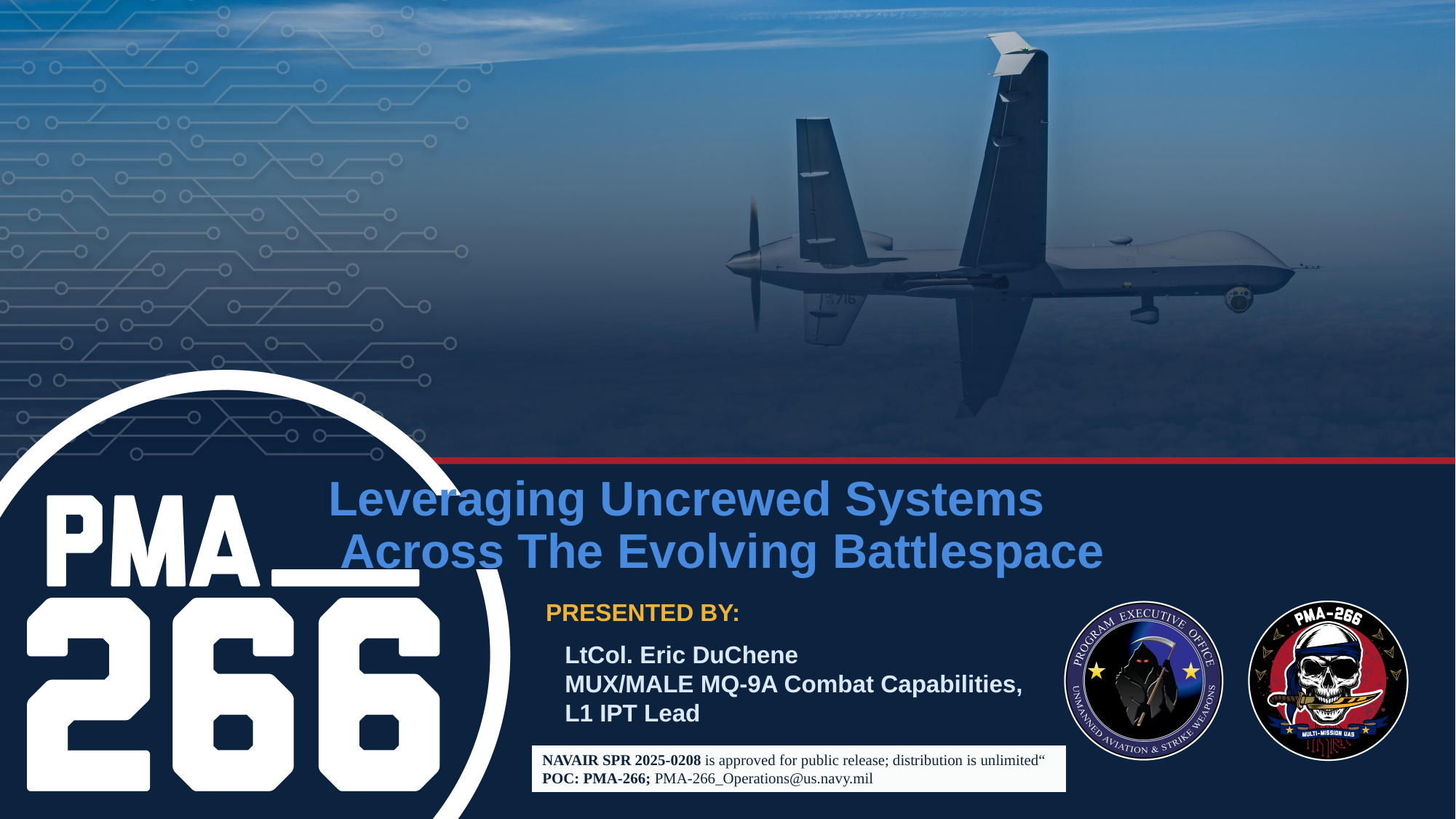

# Leveraging Uncrewed Systems Across The Evolving Battlespace
LtCol. Eric DuChene
MUX/MALE MQ-9A Combat Capabilities,
L1 IPT Lead
NAVAIR SPR 2025-0208 is approved for public release; distribution is unlimited“
POC: PMA-266; PMA-266_Operations@us.navy.mil